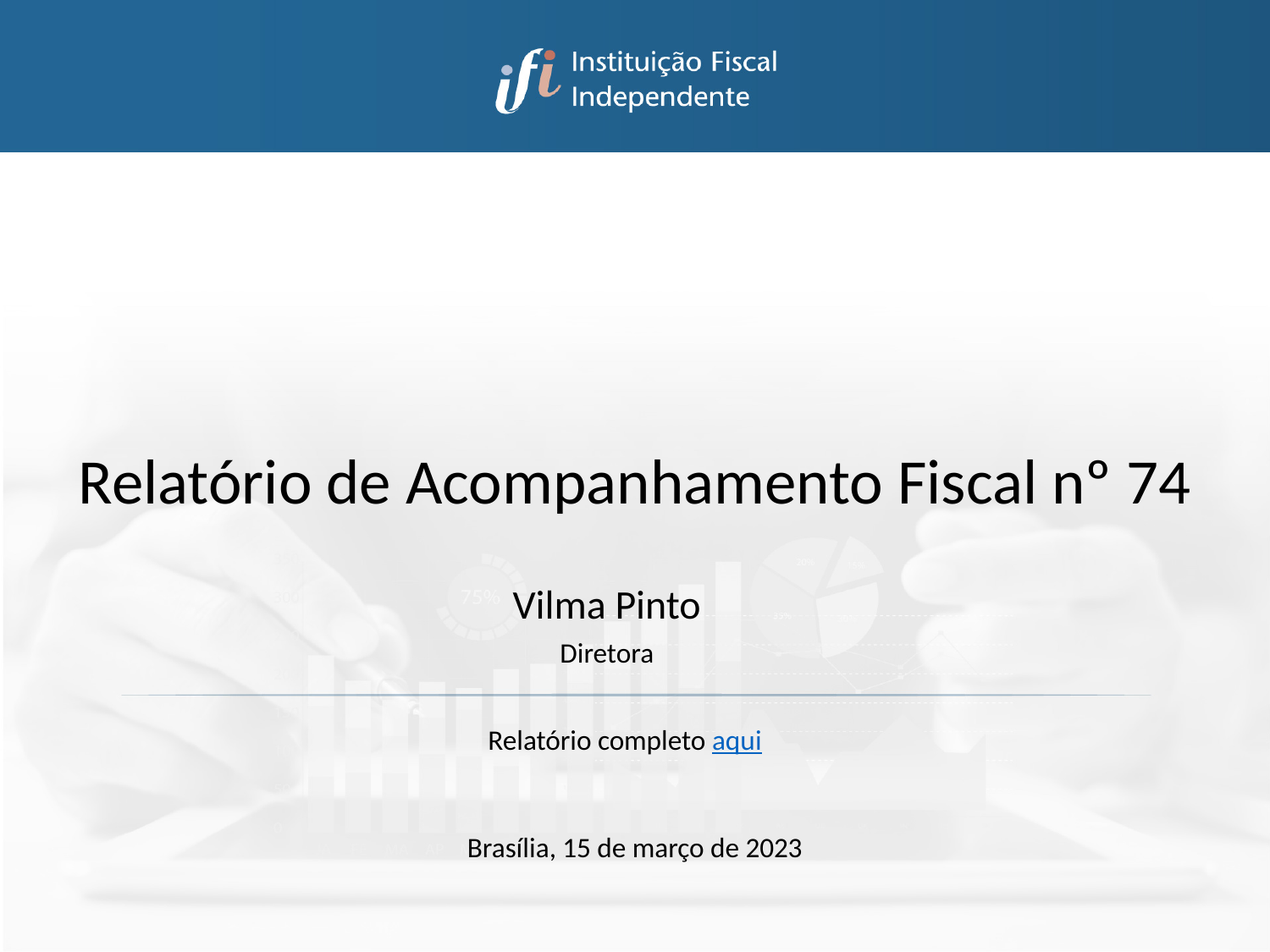

# Relatório de Acompanhamento Fiscal nº 74
| Vilma Pinto |
| --- |
| Diretora |
Relatório completo aqui

Brasília, 15 de março de 2023